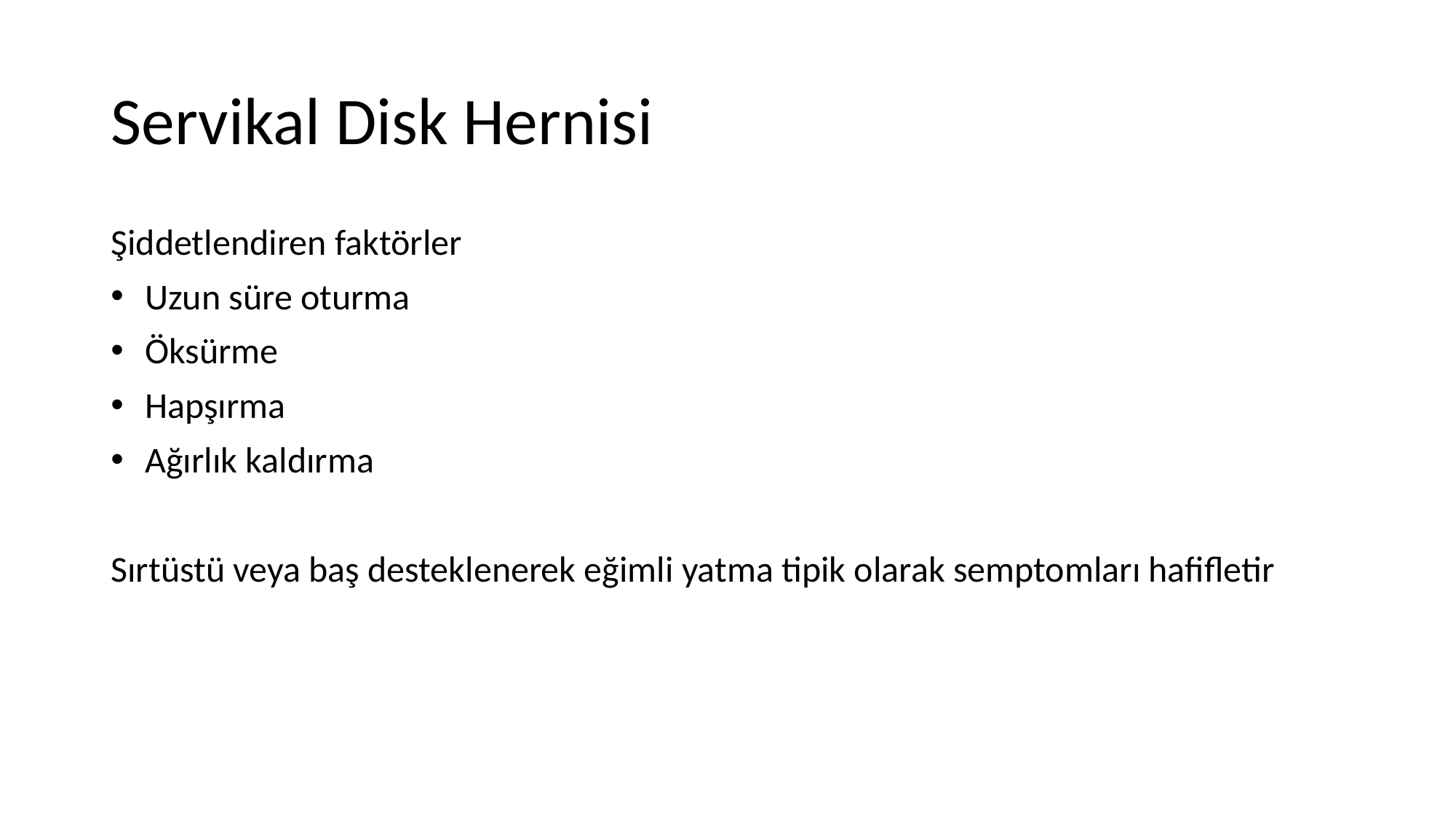

# Servikal Disk Hernisi
Şiddetlendiren faktörler
Uzun süre oturma
Öksürme
Hapşırma
Ağırlık kaldırma

Sırtüstü veya baş desteklenerek eğimli yatma tipik olarak semptomları hafifletir